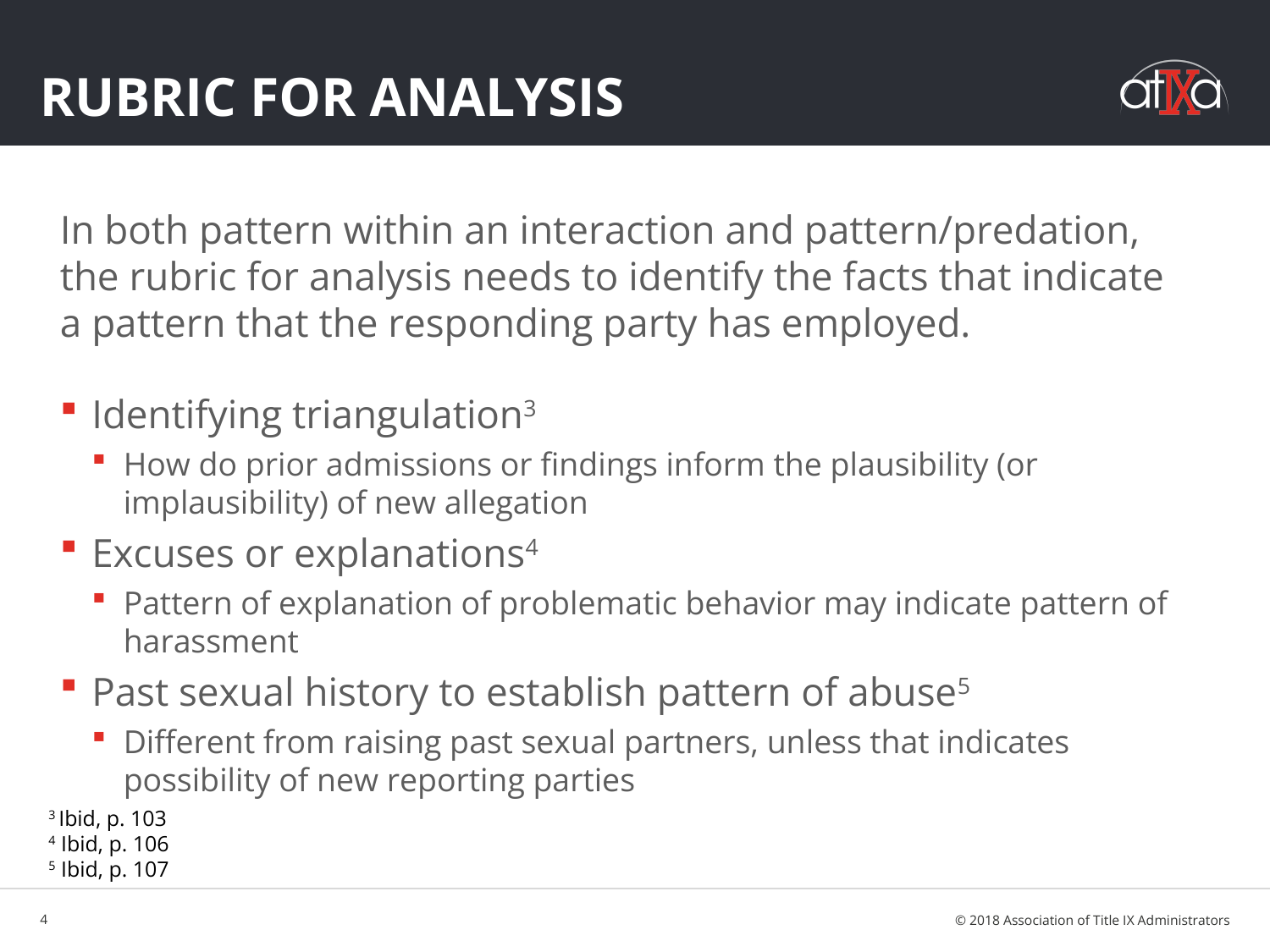

# Rubric for Analysis
In both pattern within an interaction and pattern/predation, the rubric for analysis needs to identify the facts that indicate a pattern that the responding party has employed.

Identifying triangulation3
How do prior admissions or findings inform the plausibility (or implausibility) of new allegation
Excuses or explanations4
Pattern of explanation of problematic behavior may indicate pattern of harassment
Past sexual history to establish pattern of abuse5
Different from raising past sexual partners, unless that indicates possibility of new reporting parties
3 Ibid, p. 103
4 Ibid, p. 106
5 Ibid, p. 107